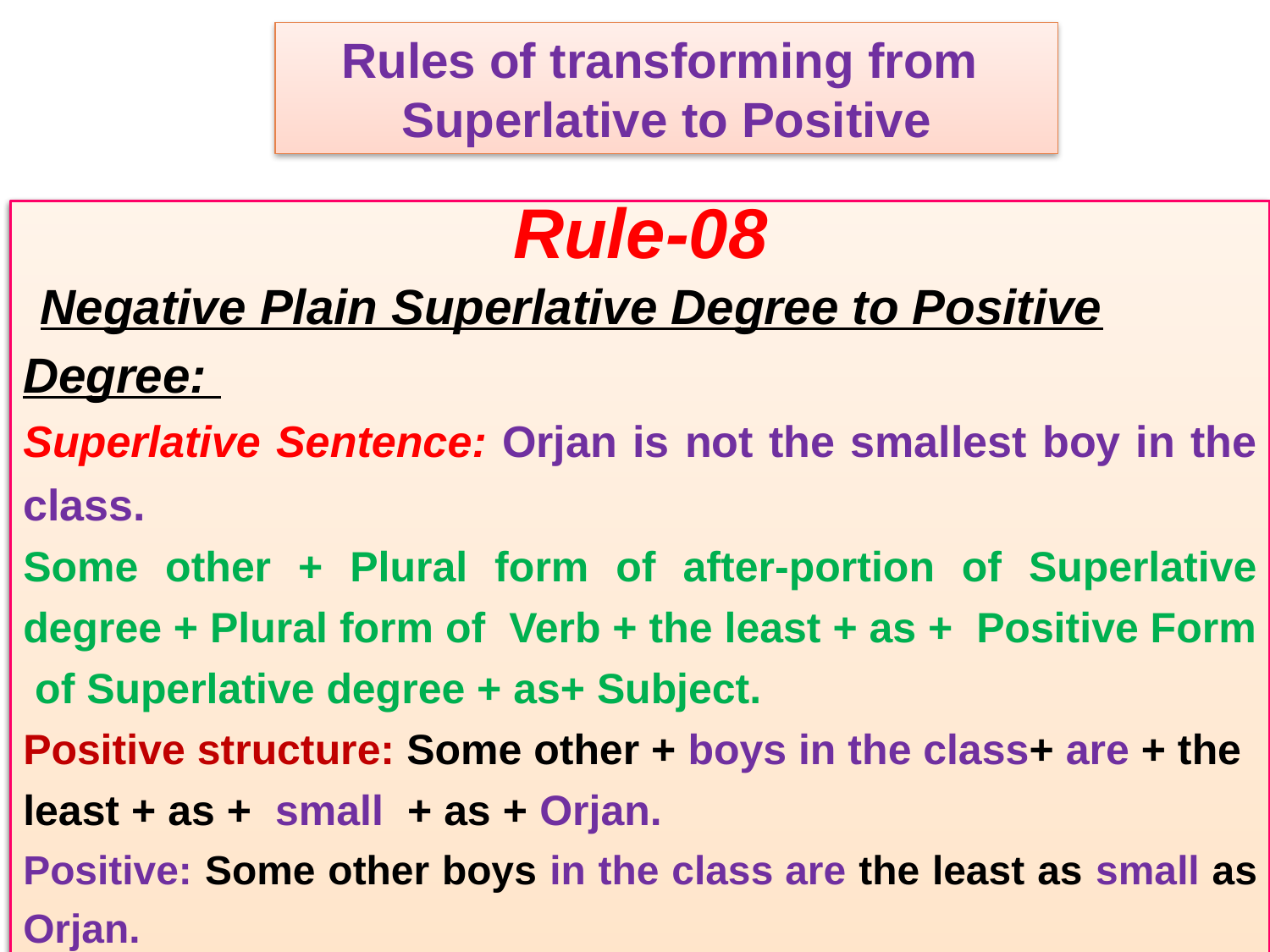

Rules of transforming from
Superlative to Positive
Rule-08
 Negative Plain Superlative Degree to Positive Degree:
Superlative Sentence: Orjan is not the smallest boy in the class.
Some other + Plural form of after-portion of Superlative degree + Plural form of  Verb + the least + as +  Positive Form  of Superlative degree + as+ Subject.
Positive structure: Some other + boys in the class+ are + the least + as +  small  + as + Orjan.
Positive: Some other boys in the class are the least as small as Orjan.
Rule-07
 One of  hy³ Negative Superlative Degree to Positive Degree:
Superlative Sentence: Ornab is not one of the cleverest boys in the group.
Subject + Negative form of Verb + so + Positive Form  of Superlative degree + as + some other + After-portion of  Superlative degree.
Positive structure: Ornab+ is not + so/as+ clever + as+ some other boys in the group.
Positive: Ornab is not so/as clever as some other boys in the group.